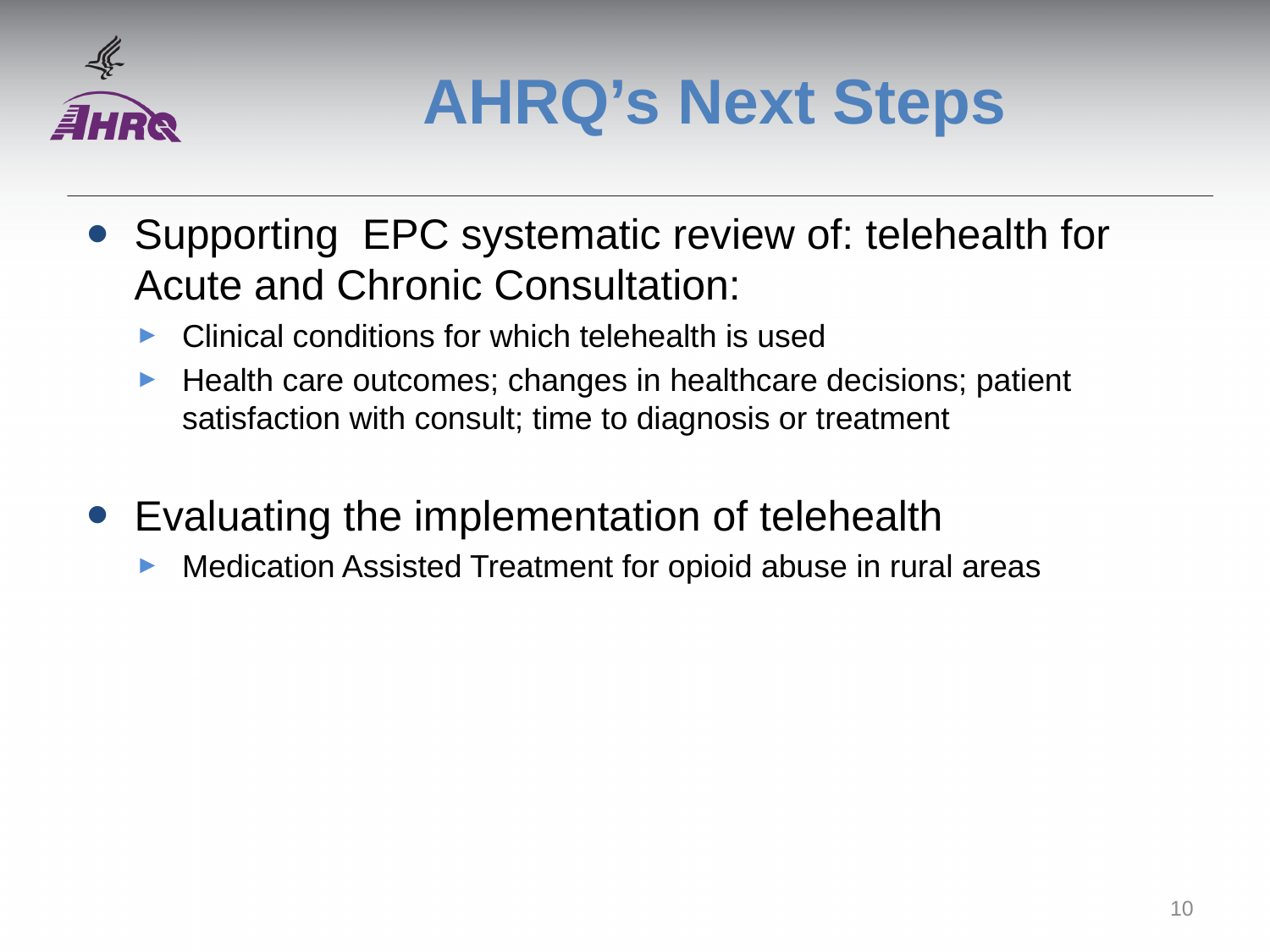

# AHRQ’s Next Steps
Supporting  EPC systematic review of: telehealth for Acute and Chronic Consultation:
Clinical conditions for which telehealth is used
Health care outcomes; changes in healthcare decisions; patient satisfaction with consult; time to diagnosis or treatment

Evaluating the implementation of telehealth
Medication Assisted Treatment for opioid abuse in rural areas

10